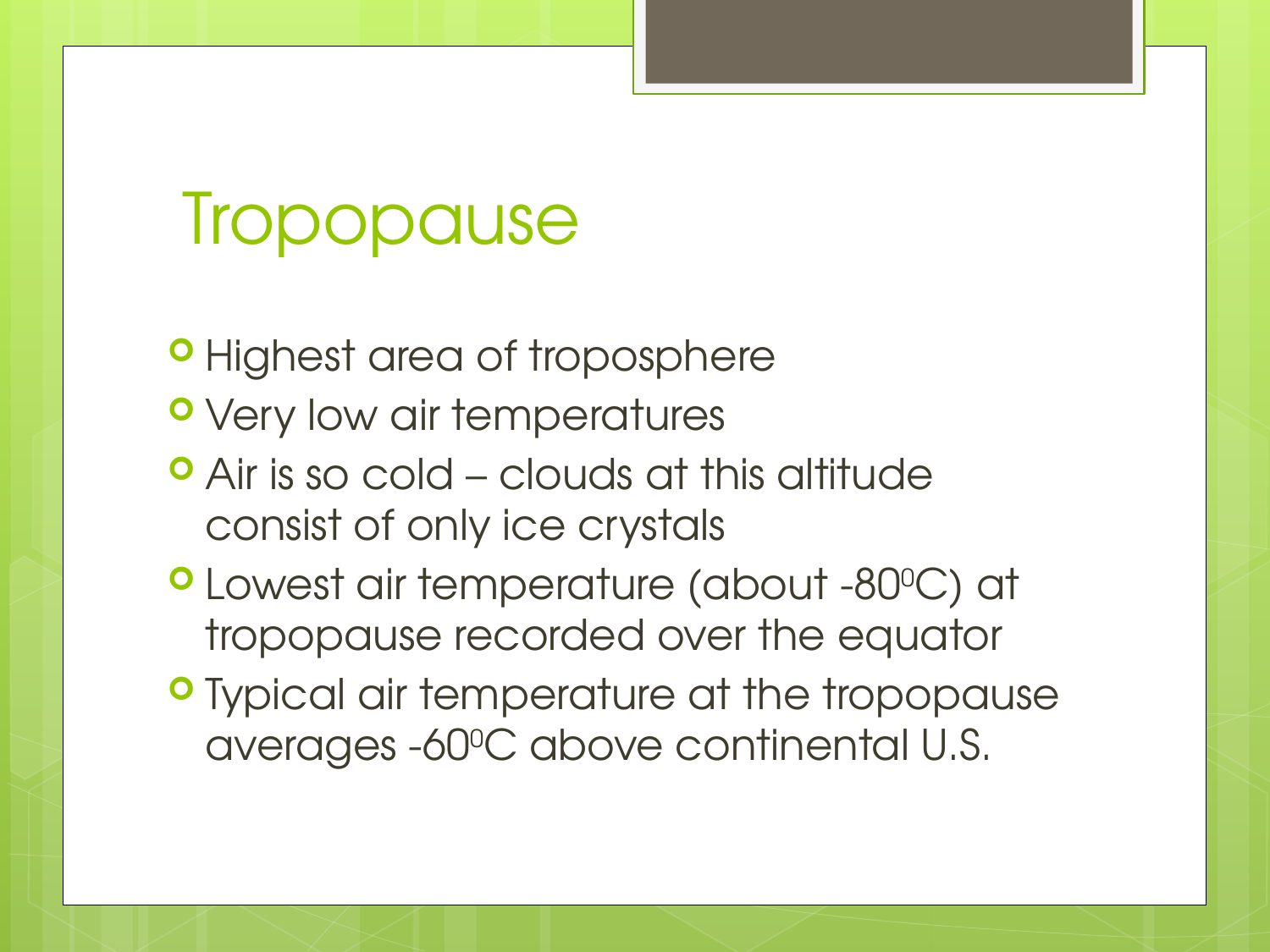

# Tropopause
Highest area of troposphere
Very low air temperatures
Air is so cold – clouds at this altitude consist of only ice crystals
Lowest air temperature (about -800C) at tropopause recorded over the equator
Typical air temperature at the tropopause averages -600C above continental U.S.